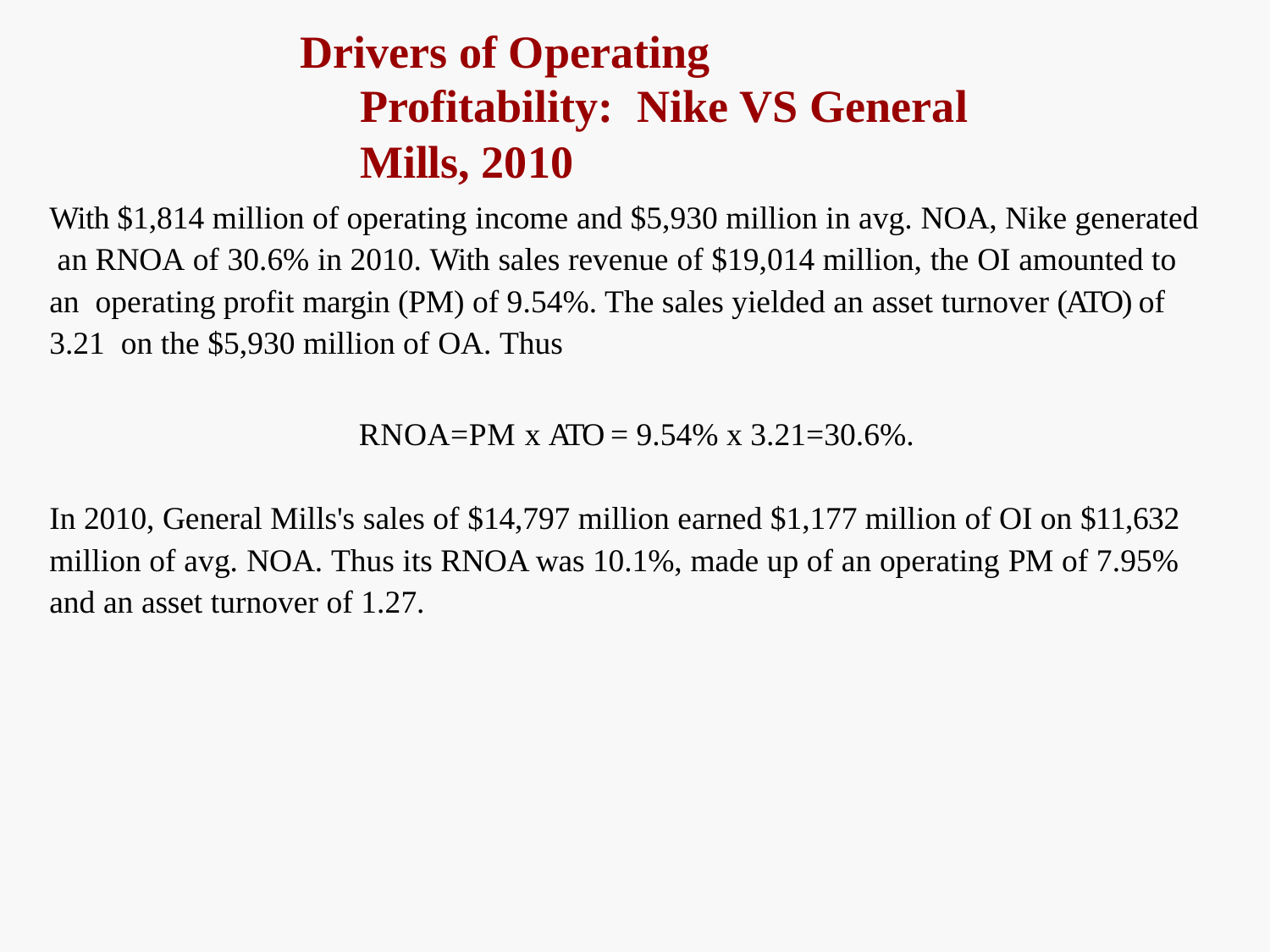

# Drivers of Operating Profitability:  Nike VS General Mills, 2010
With $1,814 million of operating income and $5,930 million in avg. NOA, Nike generated  an RNOA of 30.6% in 2010. With sales revenue of $19,014 million, the OI amounted to an  operating profit margin (PM) of 9.54%. The sales yielded an asset turnover (ATO) of 3.21  on the $5,930 million of OA. Thus

RNOA=PM x ATO = 9.54% x 3.21=30.6%.

In 2010, General Mills's sales of $14,797 million earned $1,177 million of OI on $11,632  million of avg. NOA. Thus its RNOA was 10.1%, made up of an operating PM of 7.95%  and an asset turnover of 1.27.